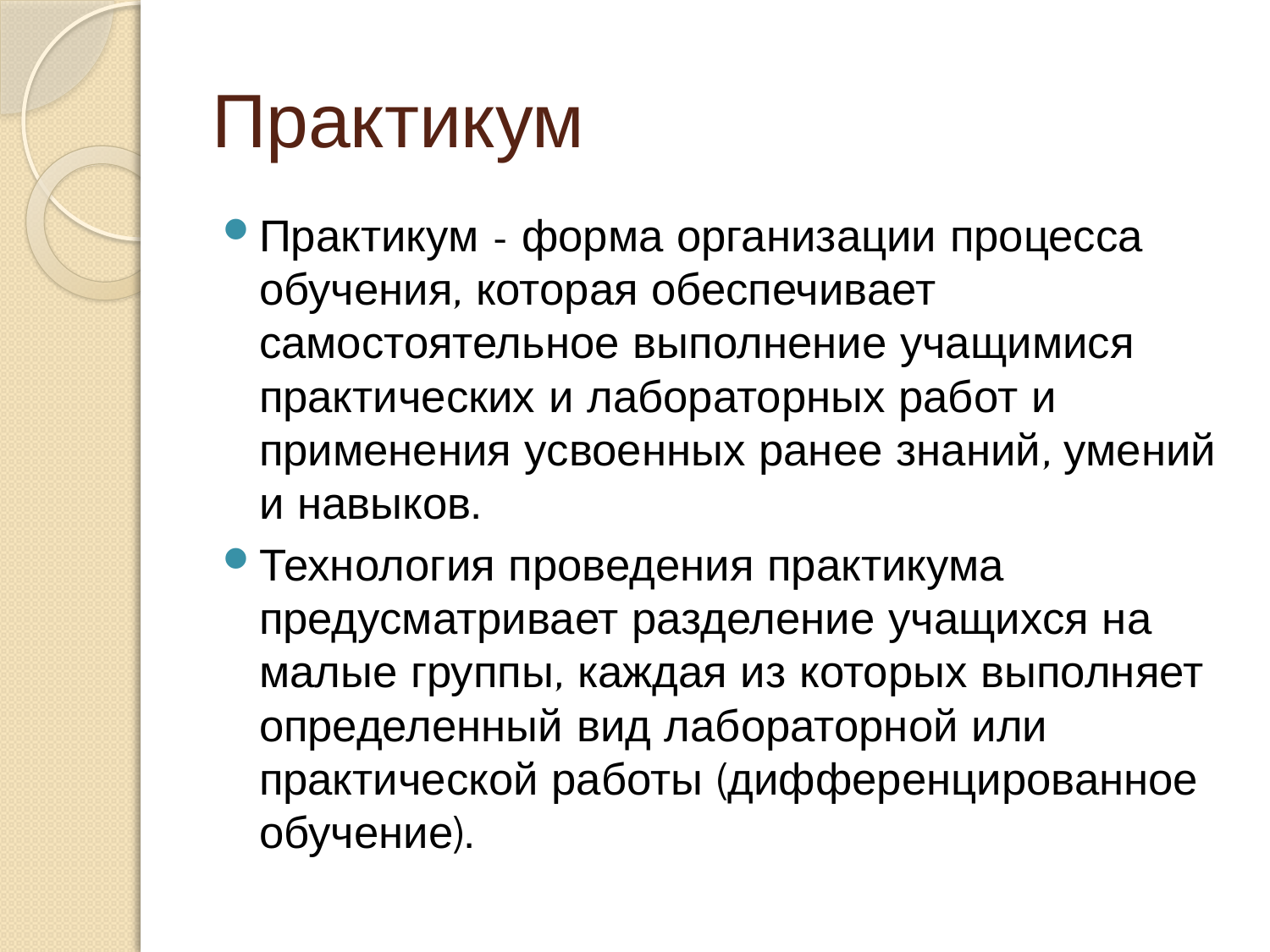

# Практикум
Практикум - форма организации процесса обучения, которая обеспечивает самостоятельное выполнение учащимися практических и лабораторных работ и применения усвоенных ранее знаний, умений и навыков.
Технология проведения практикума предусматривает разделение учащихся на малые группы, каждая из которых выполняет определенный вид лабораторной или практической работы (дифференцированное обучение).